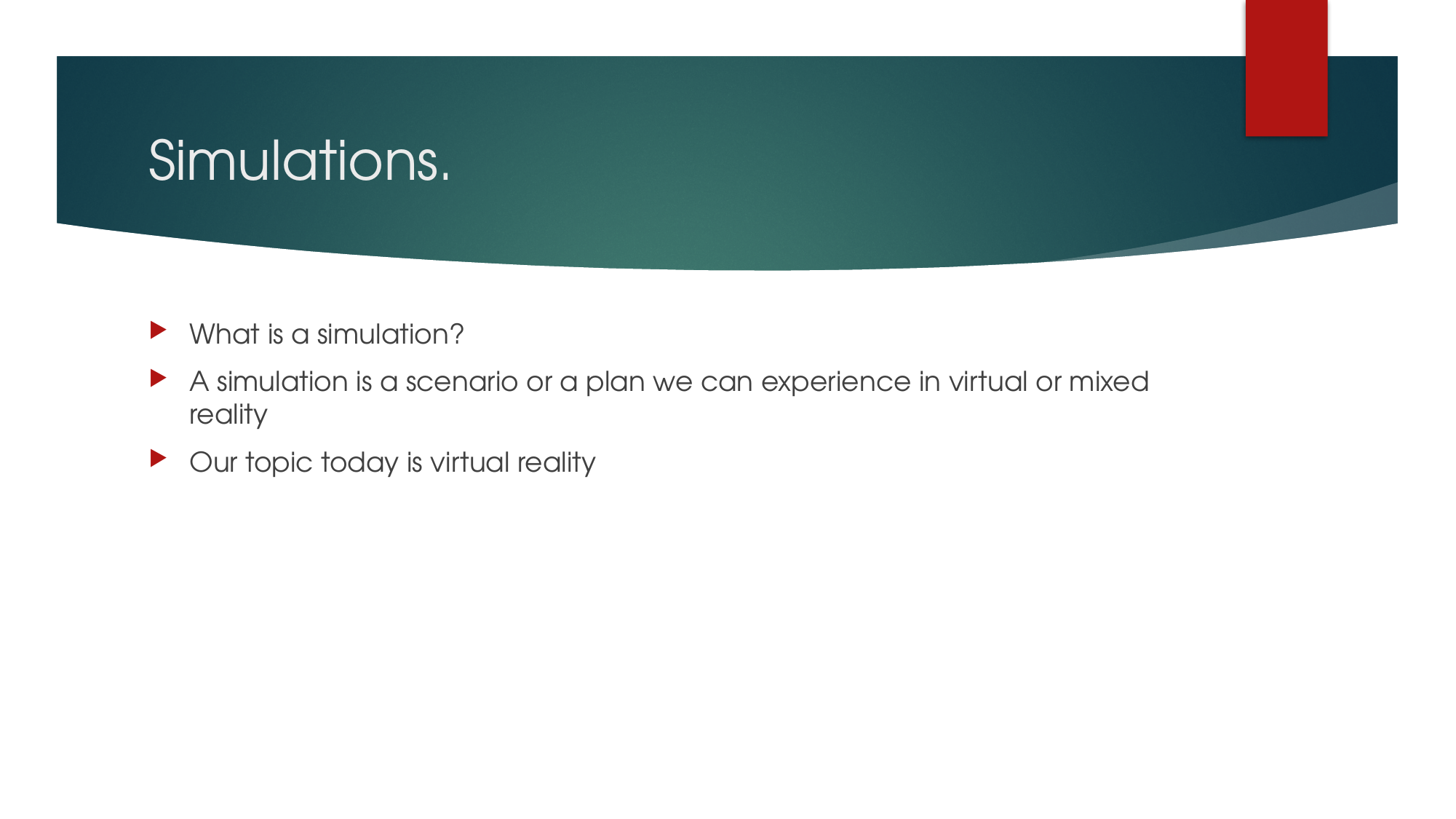

# Simulations.
What is a simulation?
A simulation is a scenario or a plan we can experience in virtual or mixed reality
Our topic today is virtual reality